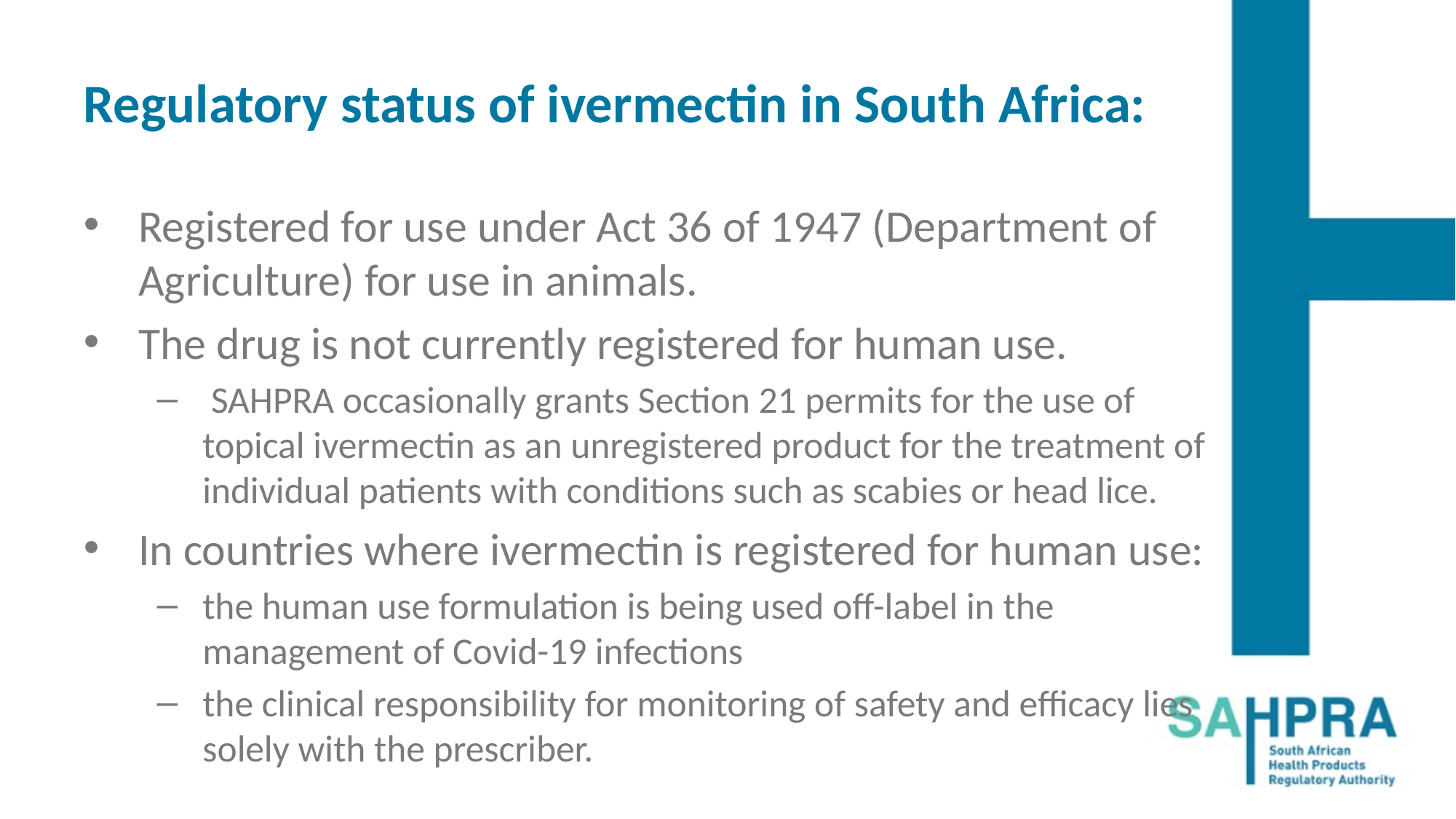

# Regulatory status of ivermectin in South Africa:
Registered for use under Act 36 of 1947 (Department of Agriculture) for use in animals.
The drug is not currently registered for human use.
 SAHPRA occasionally grants Section 21 permits for the use of topical ivermectin as an unregistered product for the treatment of individual patients with conditions such as scabies or head lice.
In countries where ivermectin is registered for human use:
the human use formulation is being used off-label in the management of Covid-19 infections
the clinical responsibility for monitoring of safety and efficacy lies solely with the prescriber.